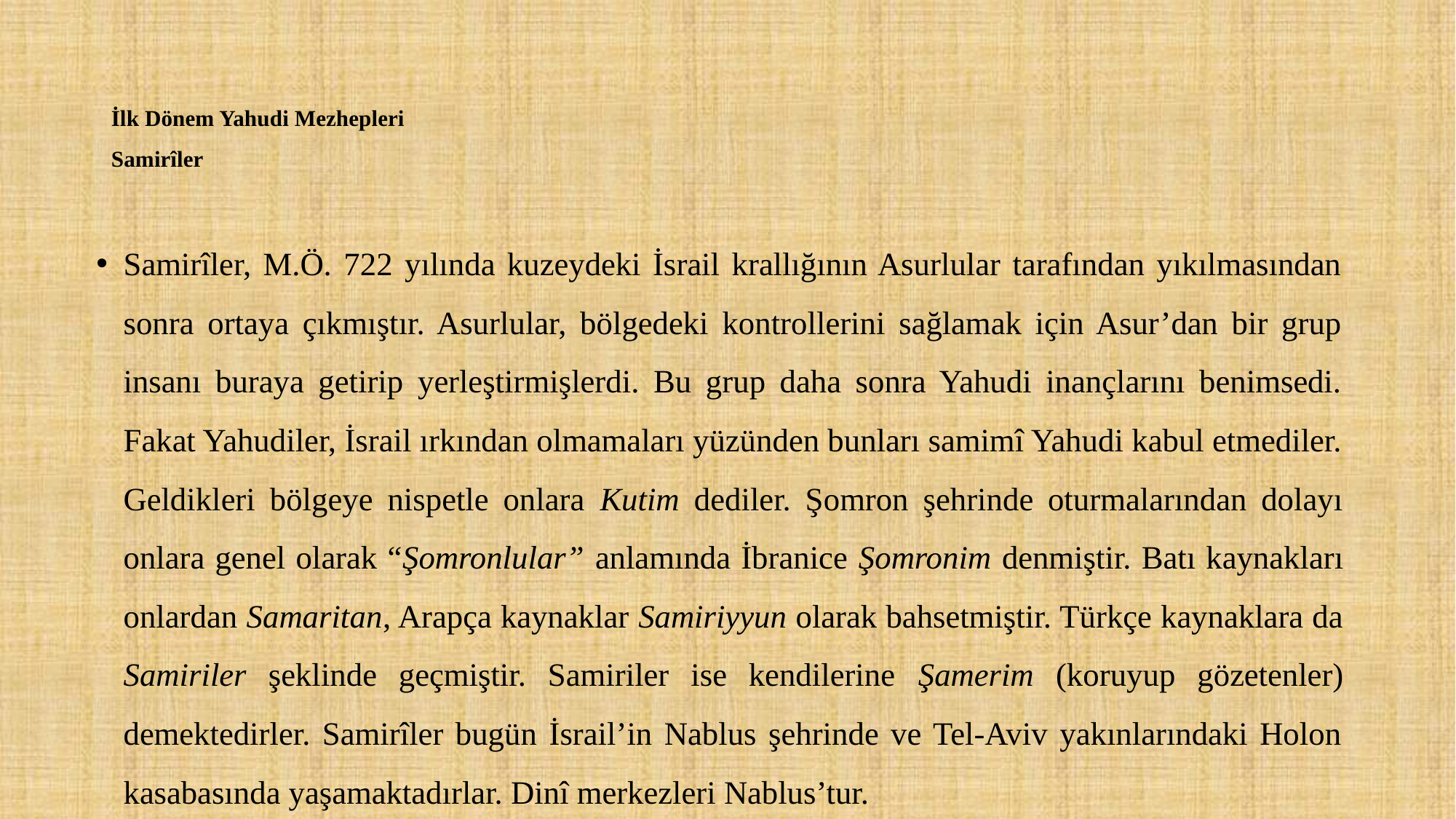

# İlk Dönem Yahudi Mezhepleri Samirîler
Samirîler, M.Ö. 722 yılında kuzeydeki İsrail krallığının Asurlular tarafından yıkılmasından sonra ortaya çıkmıştır. Asurlular, bölgedeki kontrollerini sağlamak için Asur’dan bir grup insanı buraya getirip yerleştirmişlerdi. Bu grup daha sonra Yahudi inançlarını benimsedi. Fakat Yahudiler, İsrail ırkından olmamaları yüzünden bunları samimî Yahudi kabul etmediler. Geldikleri bölgeye nispetle onlara Kutim dediler. Şomron şehrinde oturmalarından dolayı onlara genel olarak “Şomronlular” anlamında İbranice Şomronim denmiştir. Batı kaynakları onlardan Samaritan, Arapça kaynaklar Samiriyyun olarak bahsetmiştir. Türkçe kaynaklara da Samiriler şeklinde geçmiştir. Samiriler ise kendilerine Şamerim (koruyup gözetenler) demektedirler. Samirîler bugün İsrail’in Nablus şehrinde ve Tel-Aviv yakınlarındaki Holon kasabasında yaşamaktadırlar. Dinî merkezleri Nablus’tur.